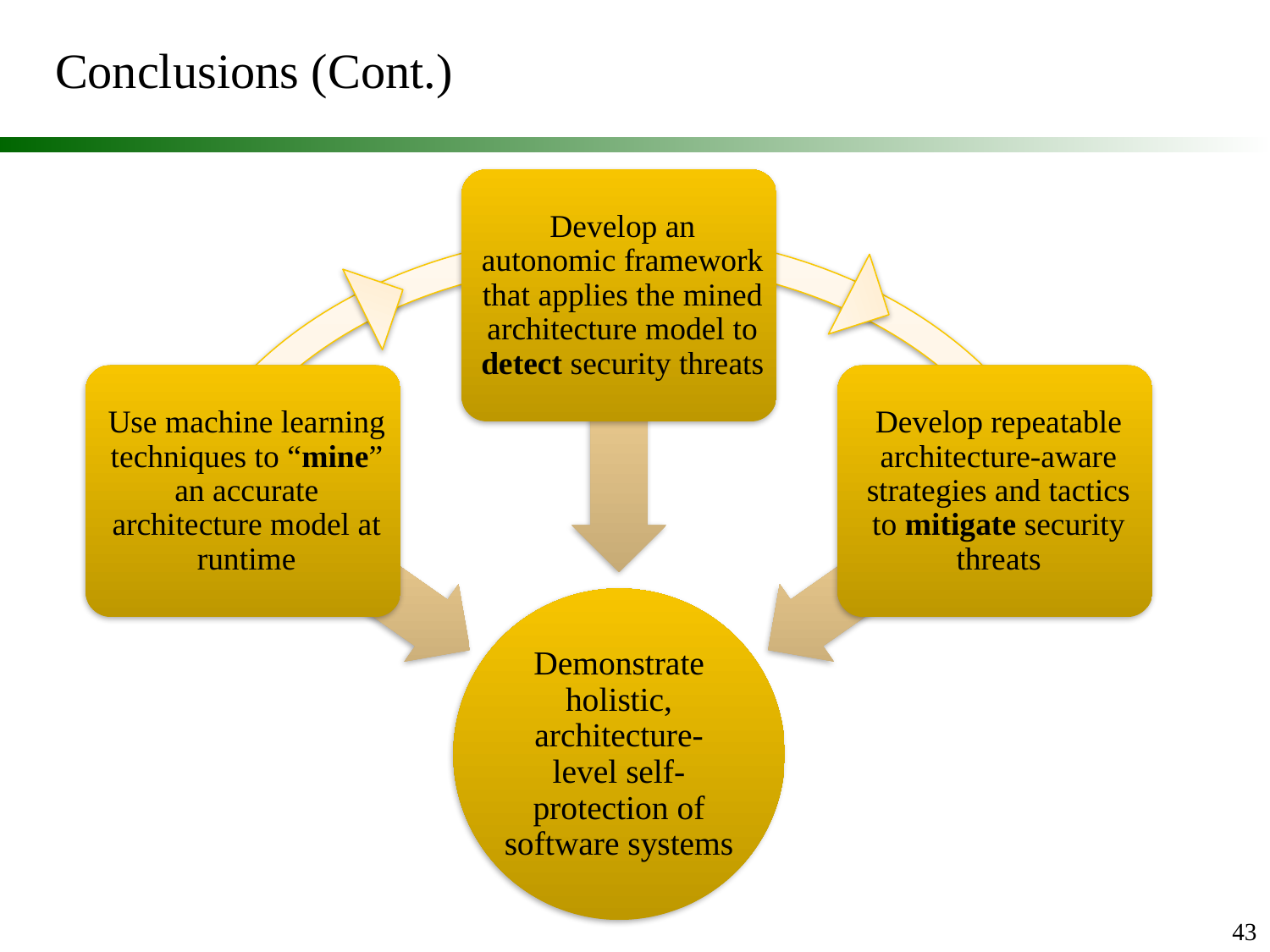

# Conclusions (Cont.)
Demonstrate holistic, architecture-level self-protection of software systems
Use machine learning techniques to “mine” an accurate architecture model at runtime
Develop an autonomic framework that applies the mined architecture model to detect security threats
Develop repeatable architecture-aware strategies and tactics to mitigate security threats

43